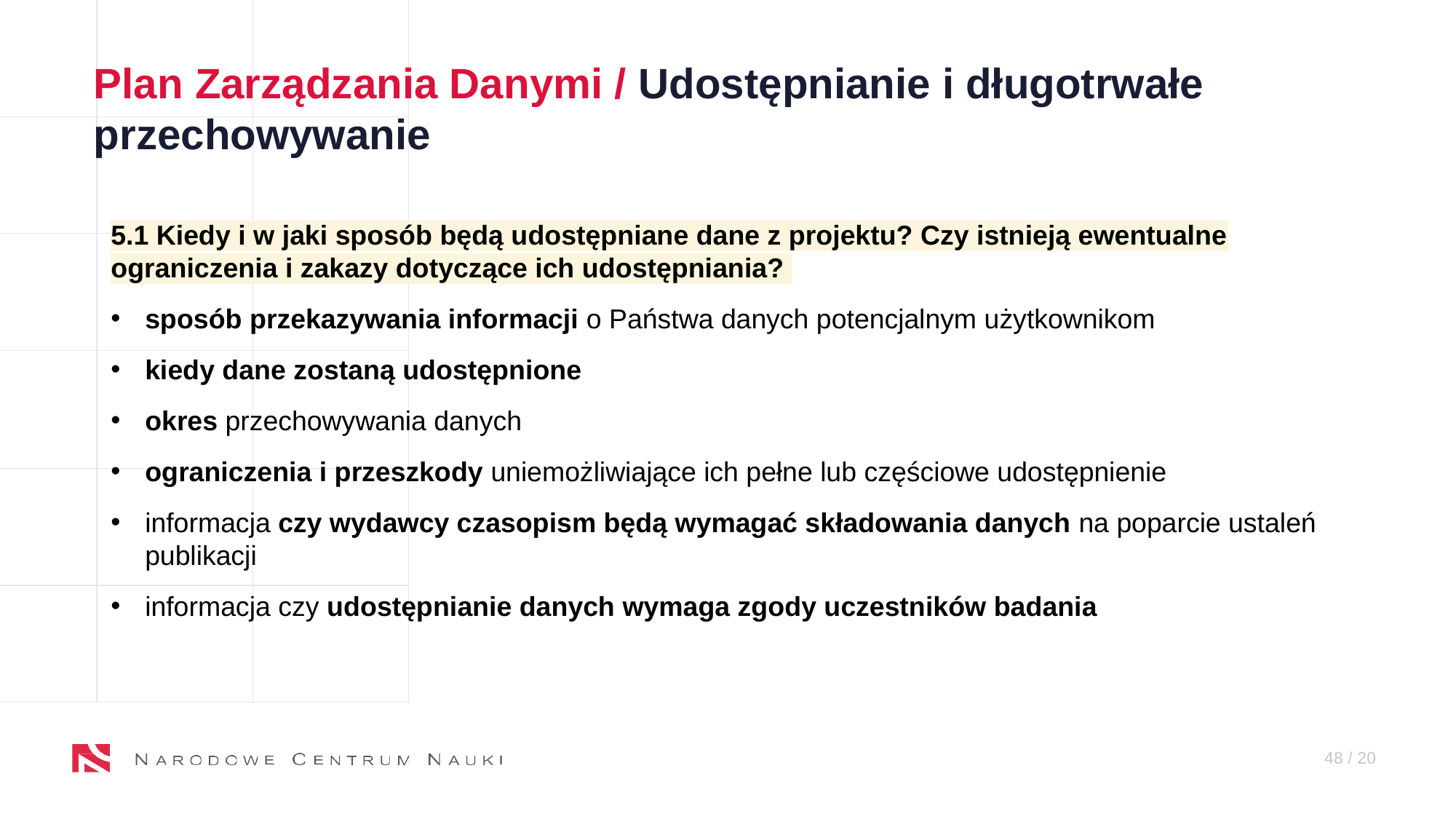

Plan Zarządzania Danymi / Udostępnianie i długotrwałe przechowywanie
5.1 Kiedy i w jaki sposób będą udostępniane dane z projektu? Czy istnieją ewentualne ograniczenia i zakazy dotyczące ich udostępniania?
sposób przekazywania informacji o Państwa danych potencjalnym użytkownikom
kiedy dane zostaną udostępnione
okres przechowywania danych
ograniczenia i przeszkody uniemożliwiające ich pełne lub częściowe udostępnienie
informacja czy wydawcy czasopism będą wymagać składowania danych na poparcie ustaleń publikacji
informacja czy udostępnianie danych wymaga zgody uczestników badania

48 / X